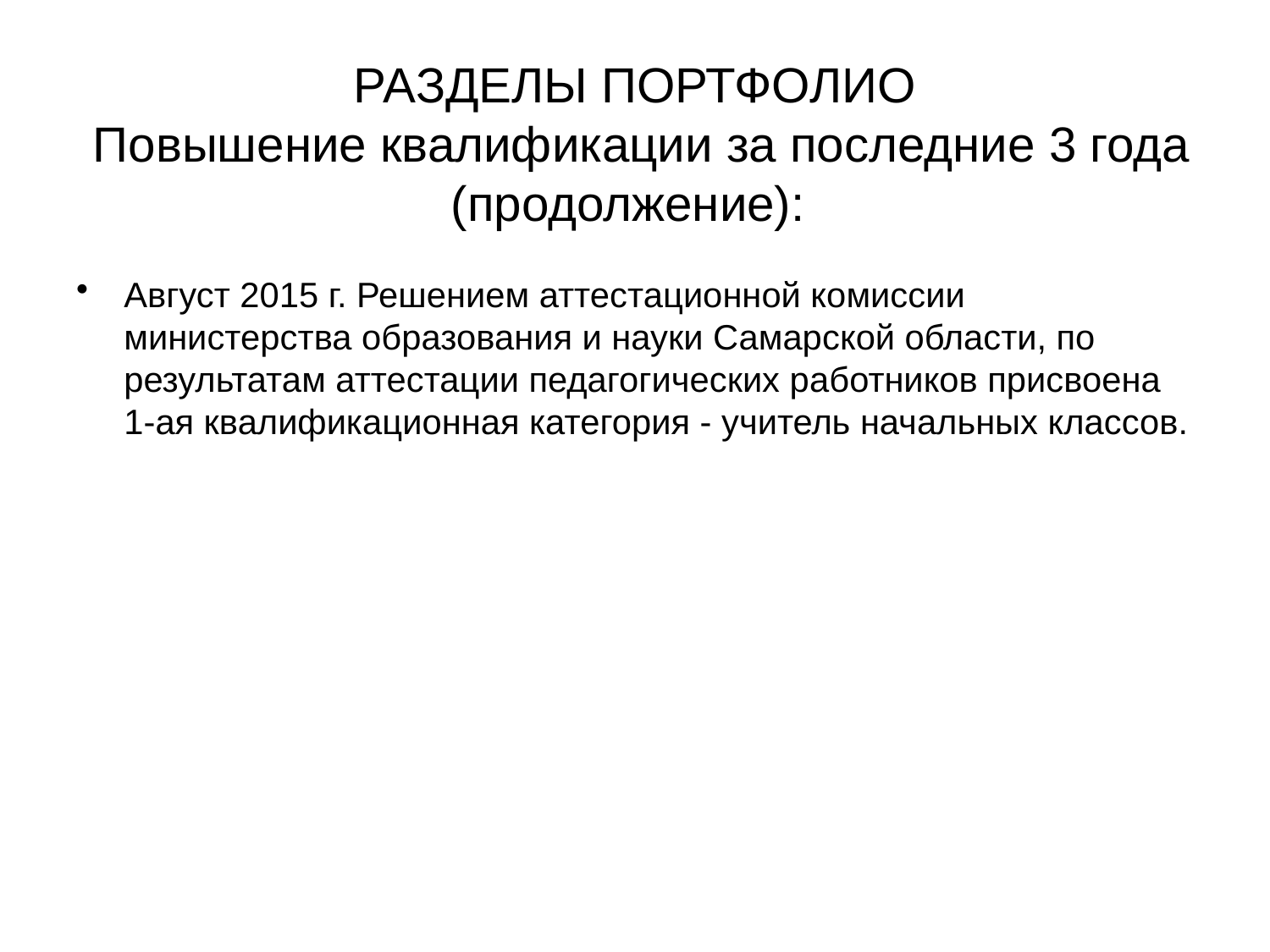

# РАЗДЕЛЫ ПОРТФОЛИО Повышение квалификации за последние 3 года (продолжение):
Август 2015 г. Решением аттестационной комиссии министерства образования и науки Самарской области, по результатам аттестации педагогических работников присвоена 1-ая квалификационная категория - учитель начальных классов.